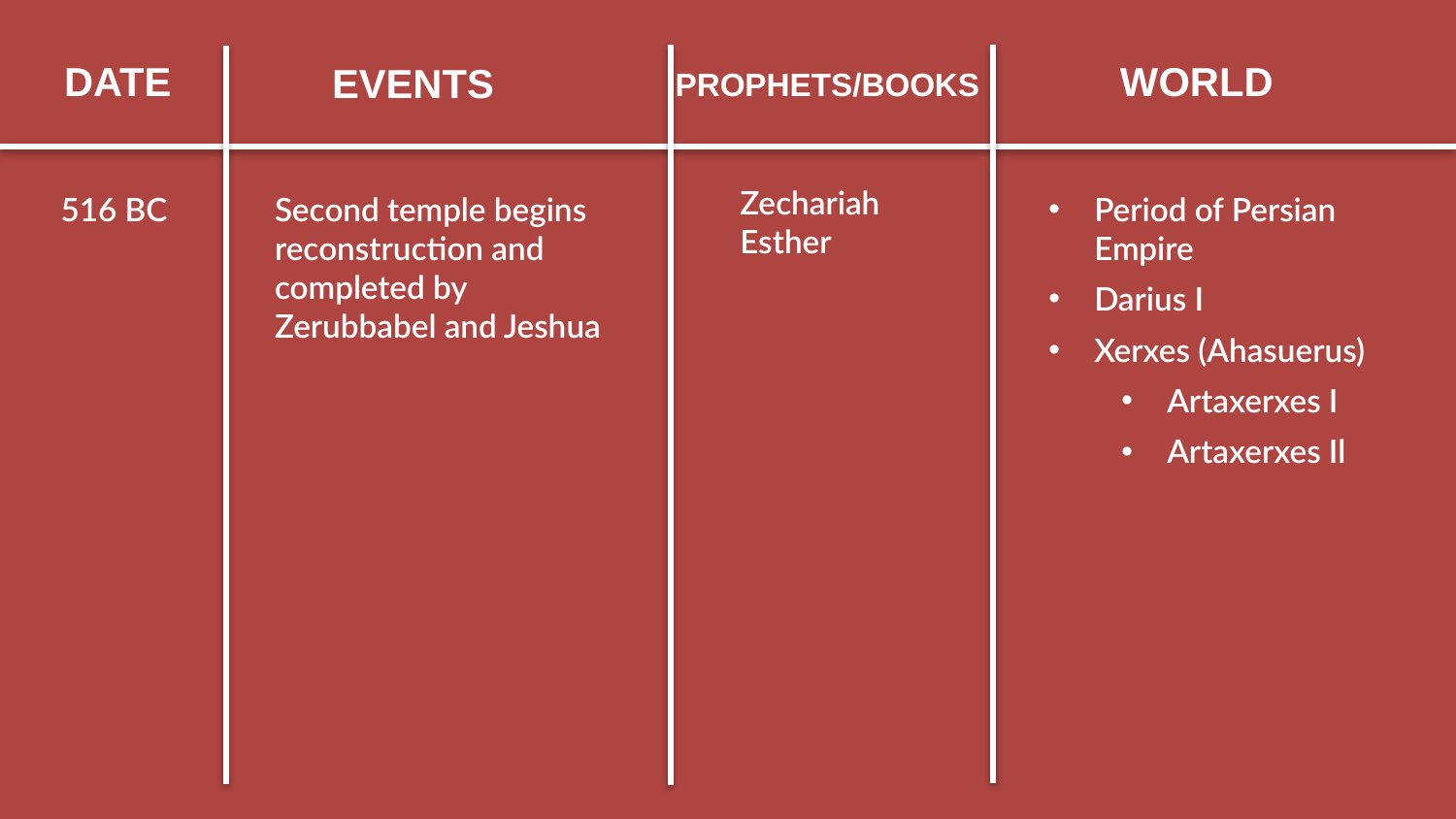

DATE
WORLD
EVENTS
PROPHETS/BOOKS
Zechariah
Esther
516 BC
Period of Persian Empire
Darius I
Xerxes (Ahasuerus)
Artaxerxes I
Artaxerxes Il
Second temple begins reconstruction and completed by Zerubbabel and Jeshua